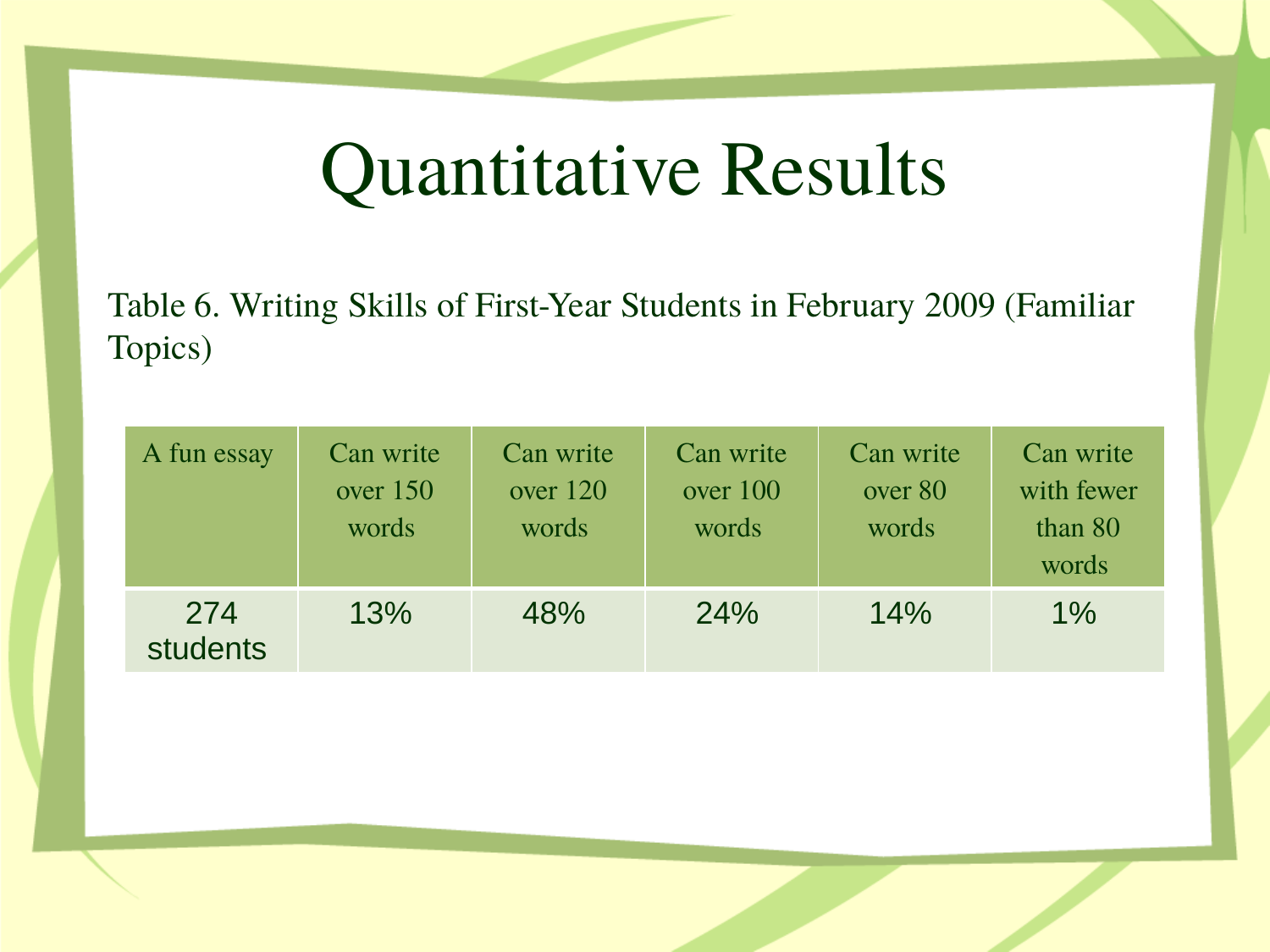

# Quantitative Results
Table 6. Writing Skills of First-Year Students in February 2009 (Familiar Topics)

| A fun essay | Can write over 150 words | Can write over 120 words | Can write over 100 words | Can write over 80 words | Can write with fewer than 80 words |
| --- | --- | --- | --- | --- | --- |
| 274 students | 13% | 48% | 24% | 14% | 1% |